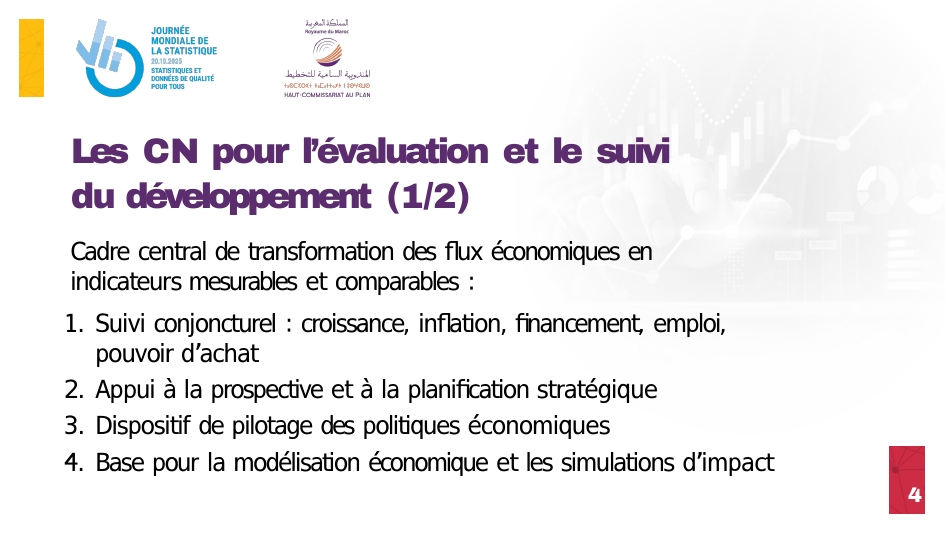

# Les CN pour l’évaluation et le suivi du développement (1/2)
Cadre central de transformation des flux économiques en indicateurs mesurables et comparables :
Suivi conjoncturel : croissance, inflation, financement, emploi, pouvoir d’achat
Appui à la prospective et à la planification stratégique
Dispositif de pilotage des politiques économiques
Base pour la modélisation économique et les simulations d’impact
4